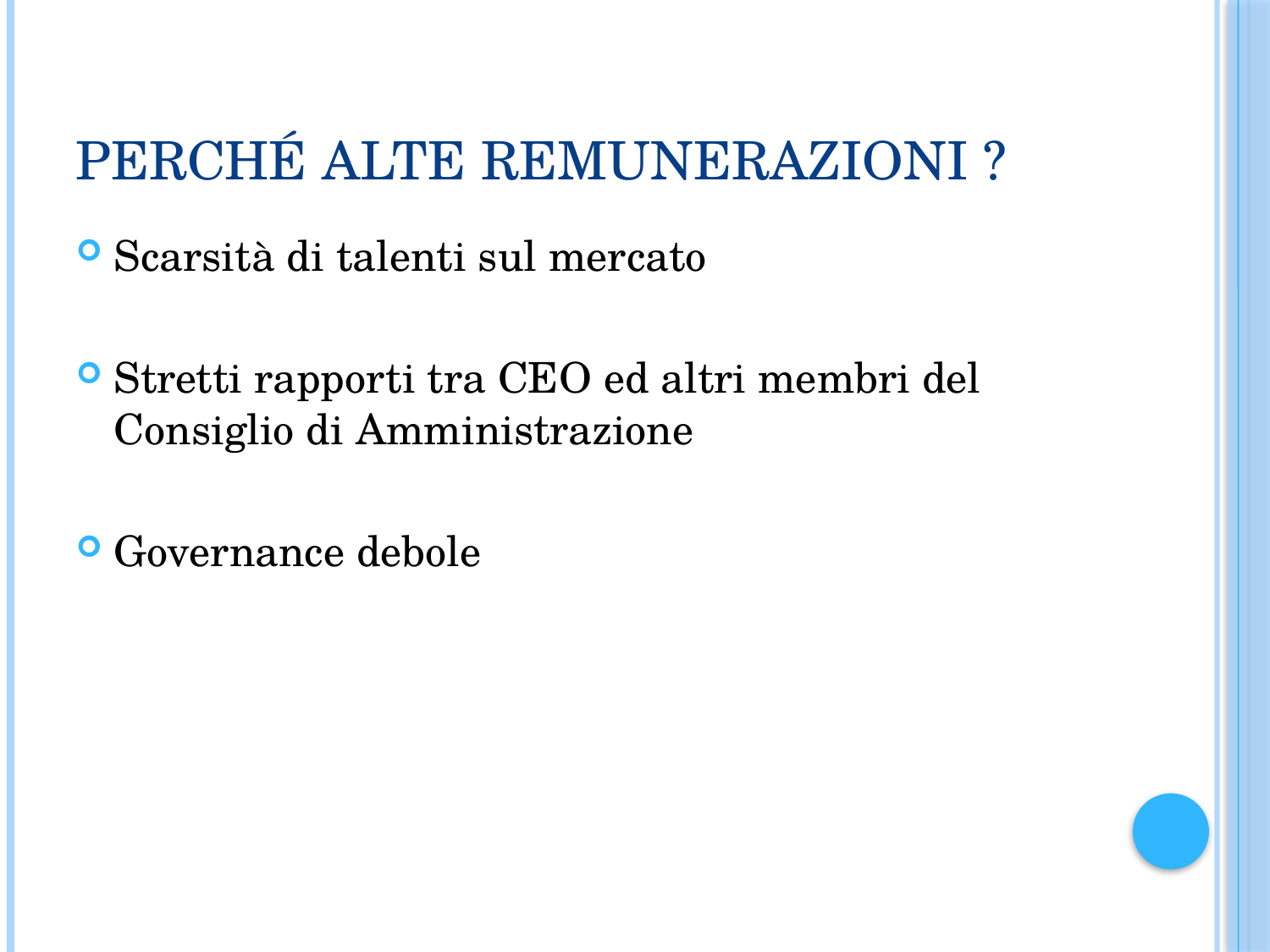

# Perché alte remunerazioni ?
Scarsità di talenti sul mercato

Stretti rapporti tra CEO ed altri membri del Consiglio di Amministrazione

Governance debole